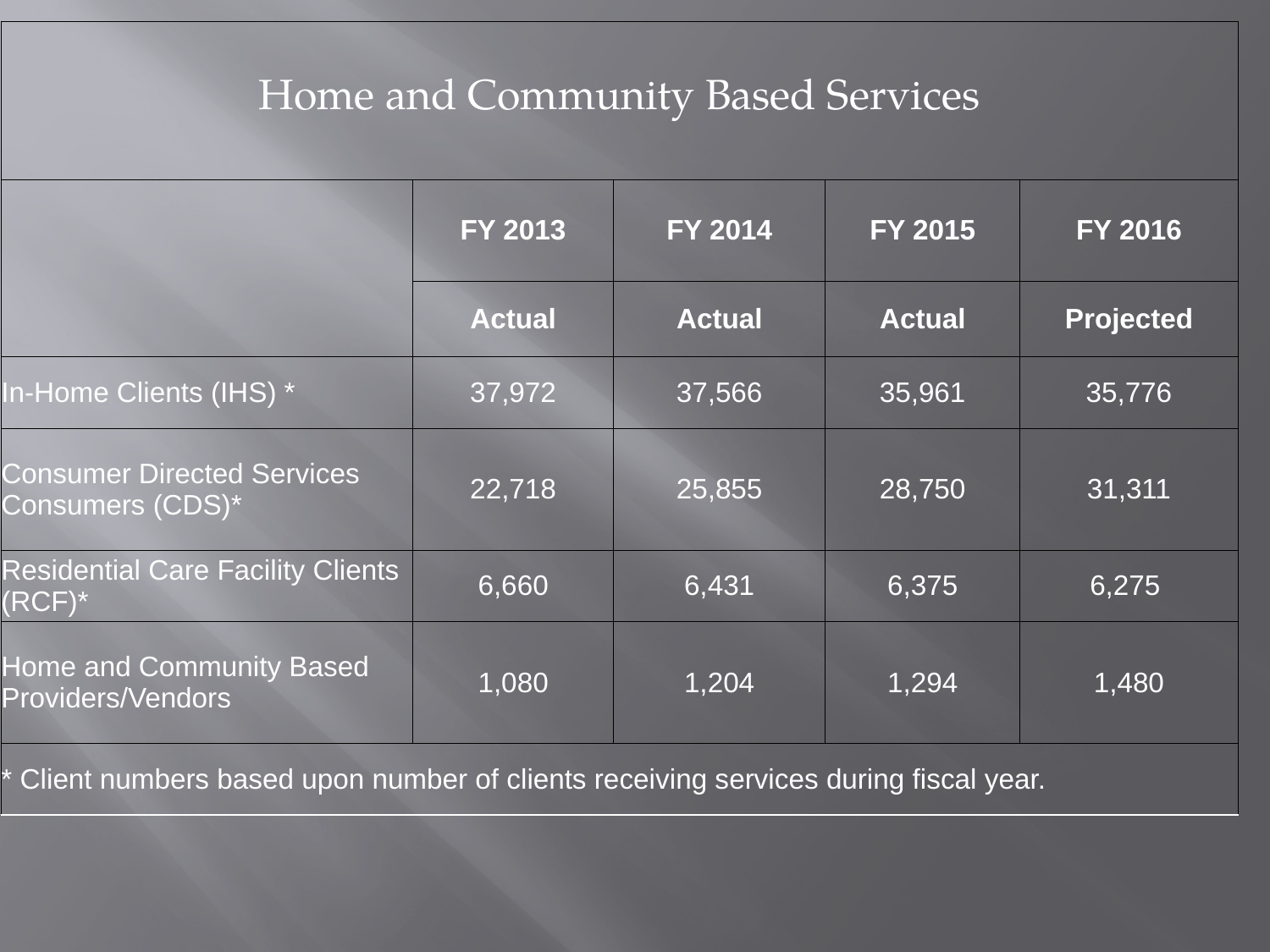

| Home and Community Based Services |  |  |  |  |  |
| --- | --- | --- | --- | --- | --- |
|  |  | FY 2013 | FY 2014 | FY 2015 | FY 2016 |
|  |  | Actual | Actual | Actual | Projected |
| In-Home Clients (IHS) \* |  | 37,972 | 37,566 | 35,961 | 35,776 |
| Consumer Directed Services Consumers (CDS)\* |  | 22,718 | 25,855 | 28,750 | 31,311 |
| Residential Care Facility Clients (RCF)\* |  | 6,660 | 6,431 | 6,375 | 6,275 |
| Home and Community Based Providers/Vendors |  | 1,080 | 1,204 | 1,294 | 1,480 |
| \* Client numbers based upon number of clients receiving services during fiscal year. |  |  |  |  |  |